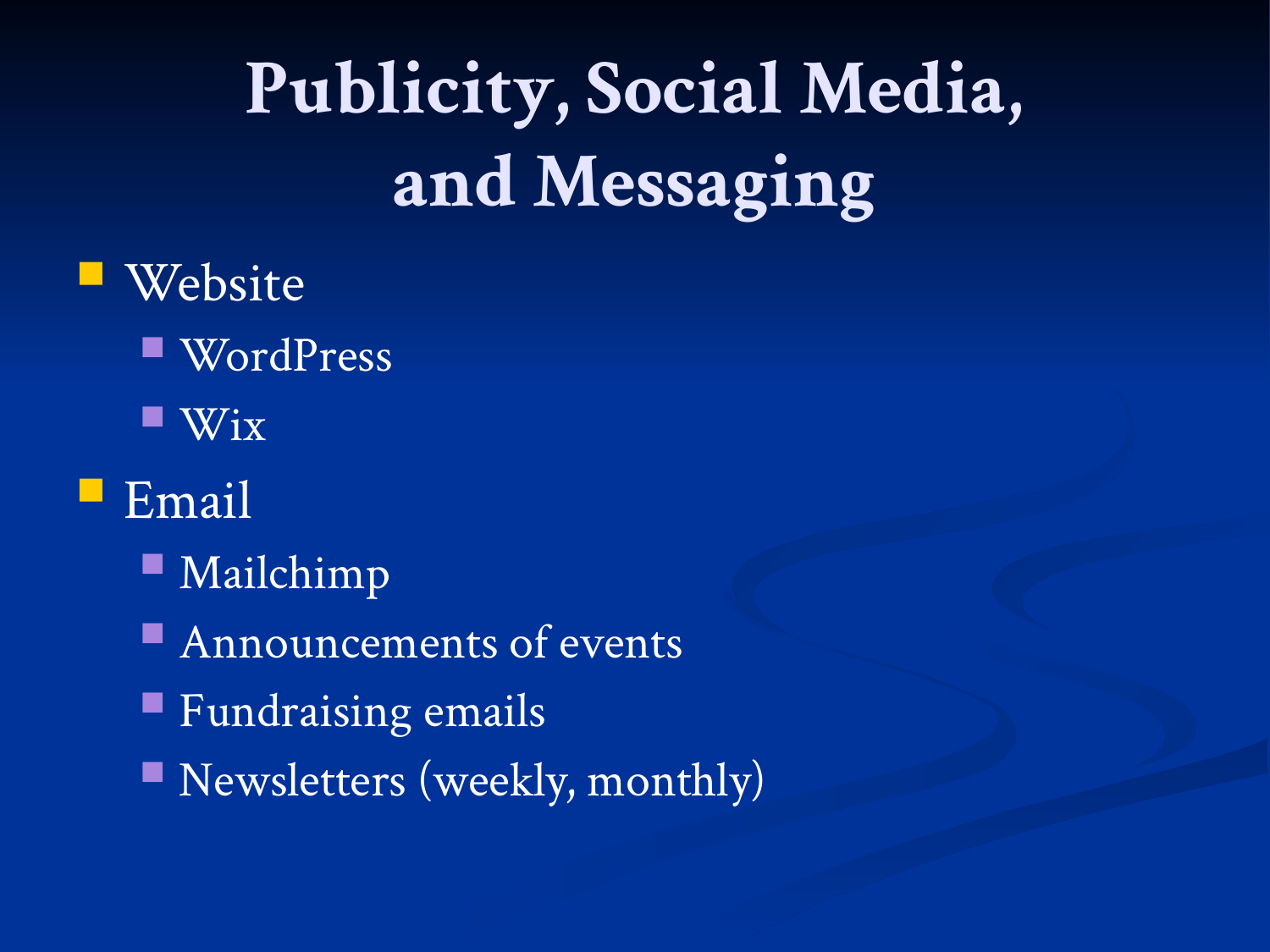

# Publicity, Social Media, and Messaging
Website
WordPress
Wix
Email
Mailchimp
Announcements of events
Fundraising emails
Newsletters (weekly, monthly)